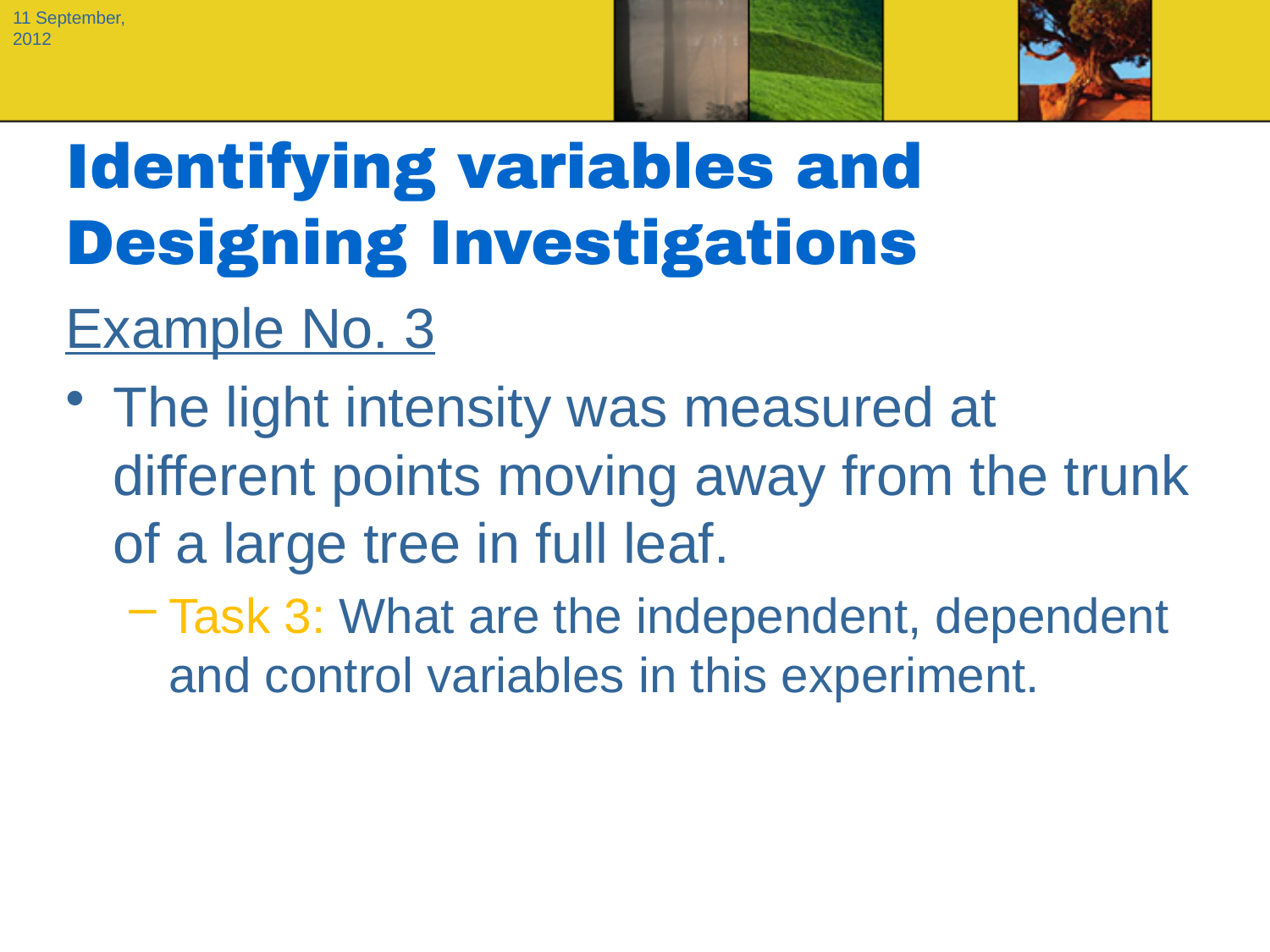

11 September, 2012
# Identifying variables and Designing Investigations
Example No. 3
The light intensity was measured at different points moving away from the trunk of a large tree in full leaf.
Task 3: What are the independent, dependent and control variables in this experiment.